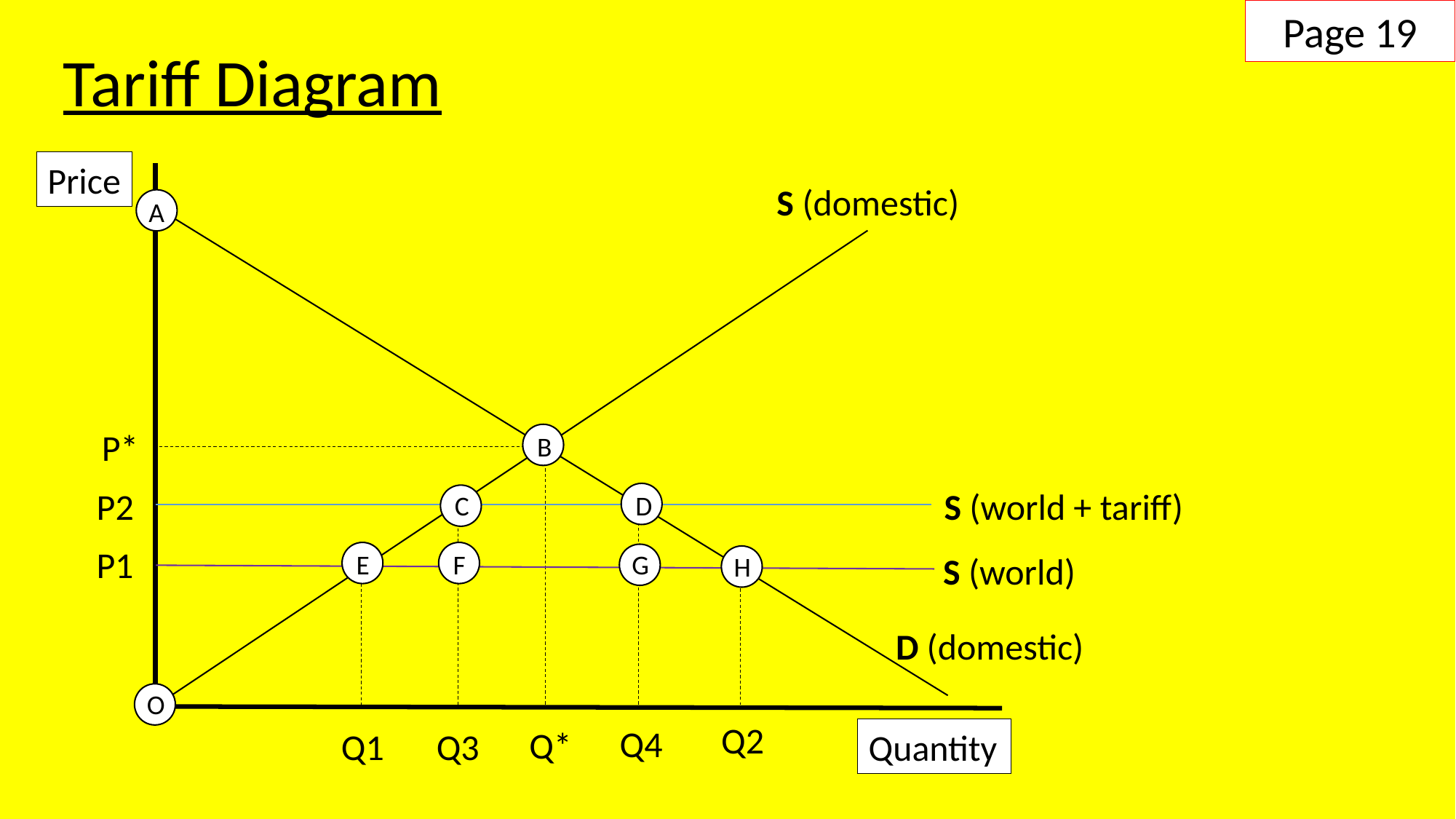

Page 19
# Tariff Diagram
Price
S (domestic)

A
P*

B
P2
S (world + tariff)

D
C

P1

F
E
G
S (world)
H

D (domestic)
O

Q2
Q4
Q*
Q1
Q3
Quantity